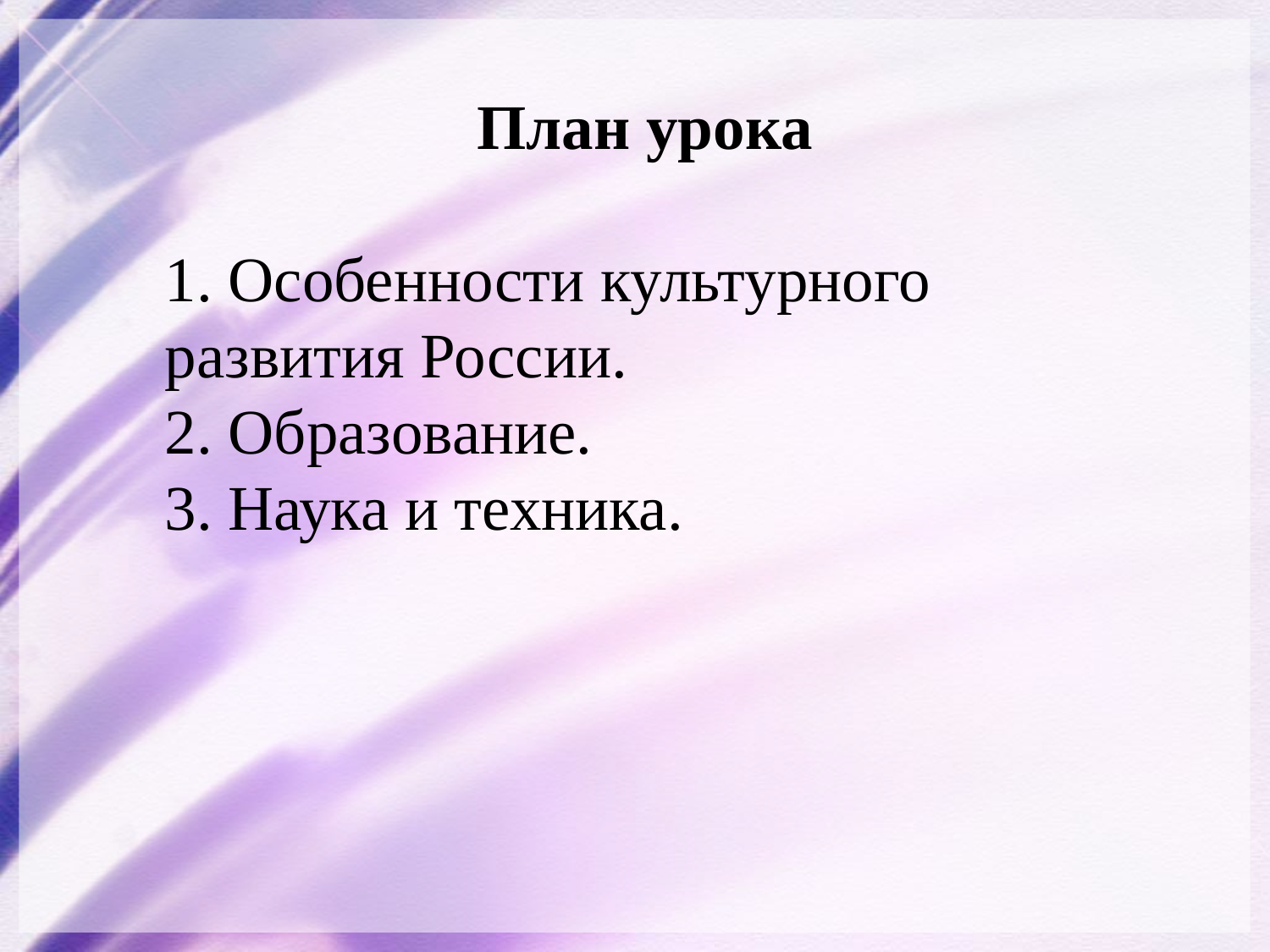

# План урока

1. Особенности культурного развития России.
2. Образование.
3. Наука и техника.